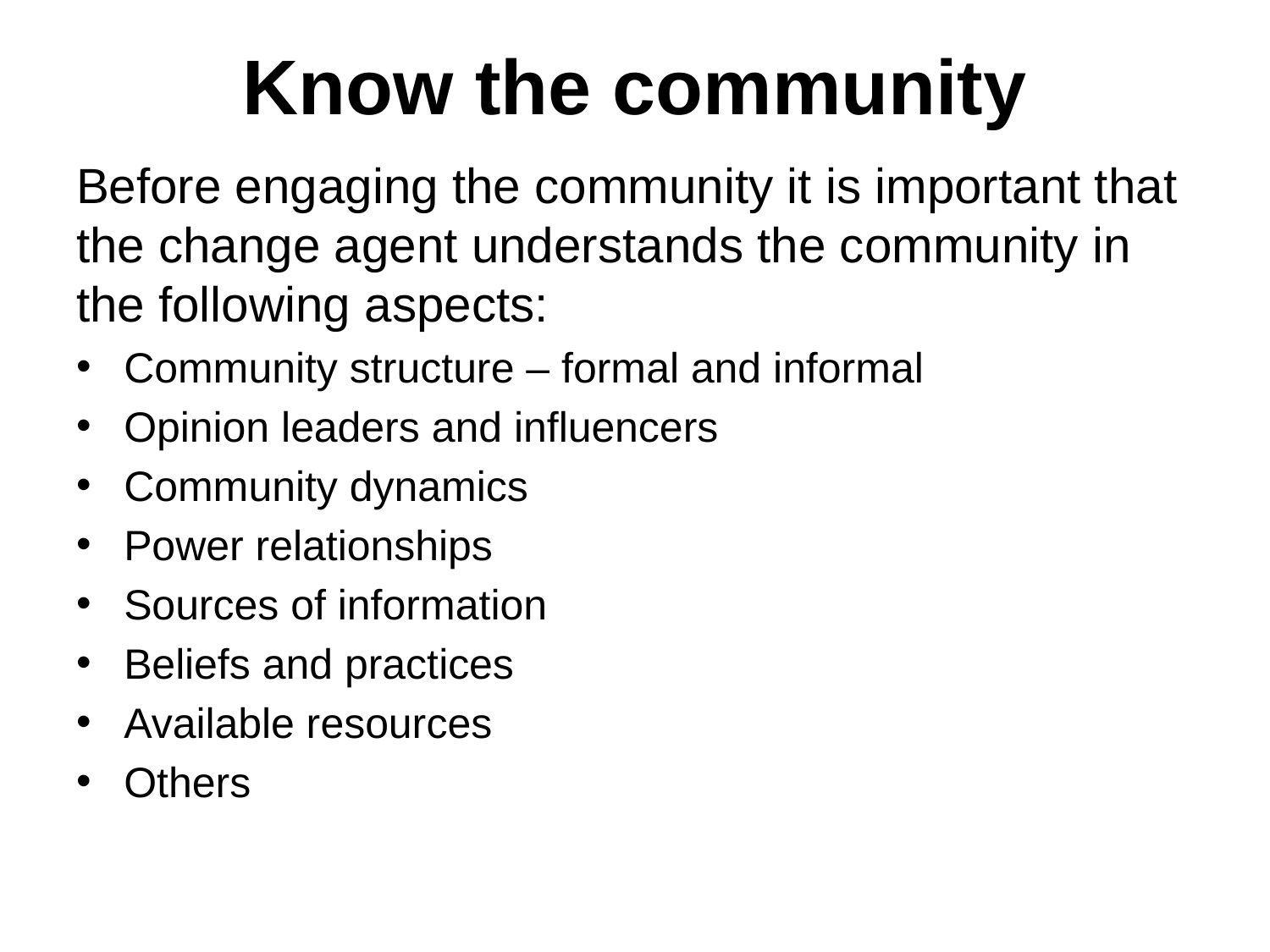

# Know the community
Before engaging the community it is important that the change agent understands the community in the following aspects:
Community structure – formal and informal
Opinion leaders and influencers
Community dynamics
Power relationships
Sources of information
Beliefs and practices
Available resources
Others